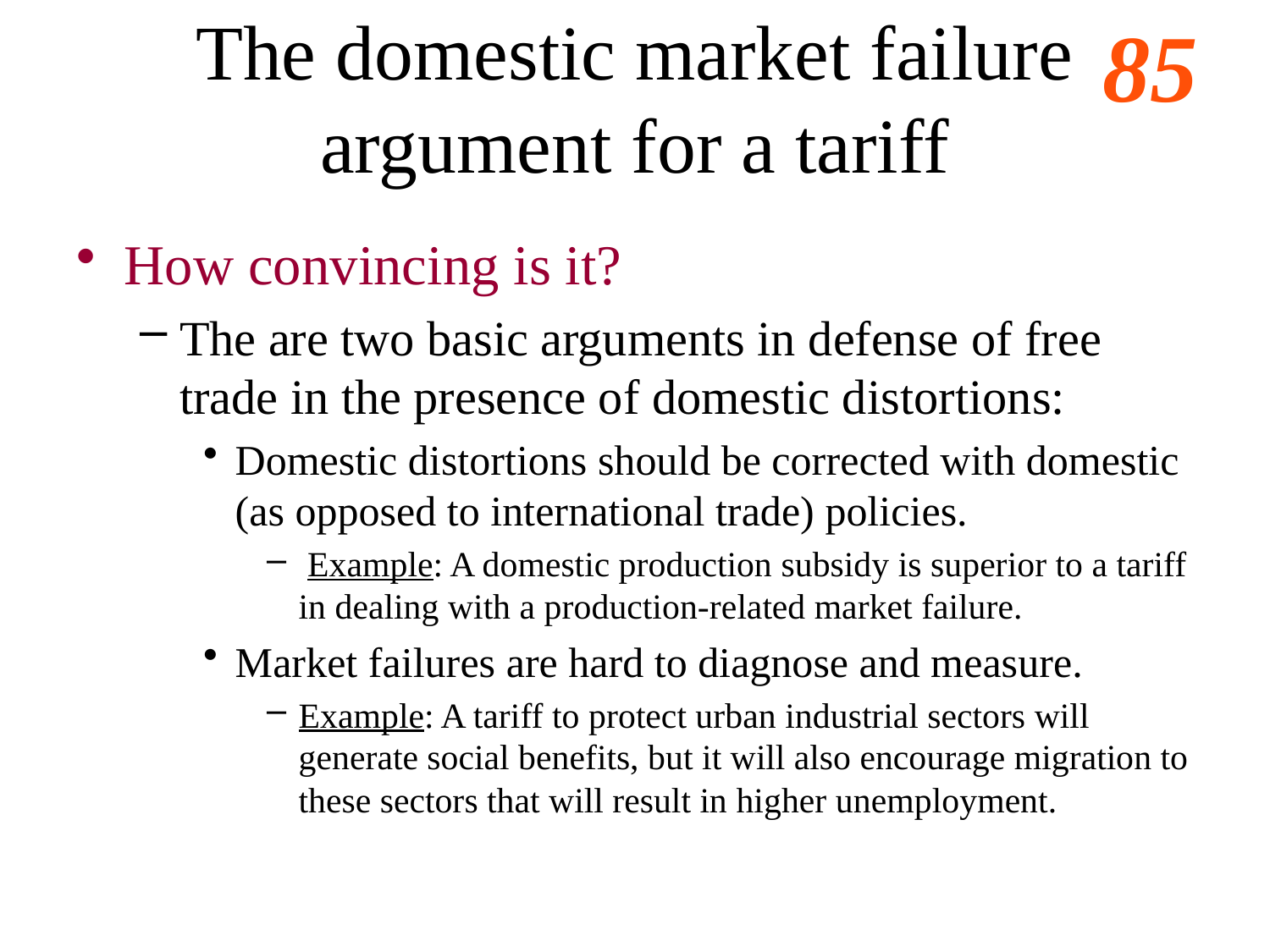

# The domestic market failure argument for a tariff
How convincing is it?
The are two basic arguments in defense of free trade in the presence of domestic distortions:
Domestic distortions should be corrected with domestic (as opposed to international trade) policies.
 Example: A domestic production subsidy is superior to a tariff in dealing with a production-related market failure.
Market failures are hard to diagnose and measure.
Example: A tariff to protect urban industrial sectors will generate social benefits, but it will also encourage migration to these sectors that will result in higher unemployment.